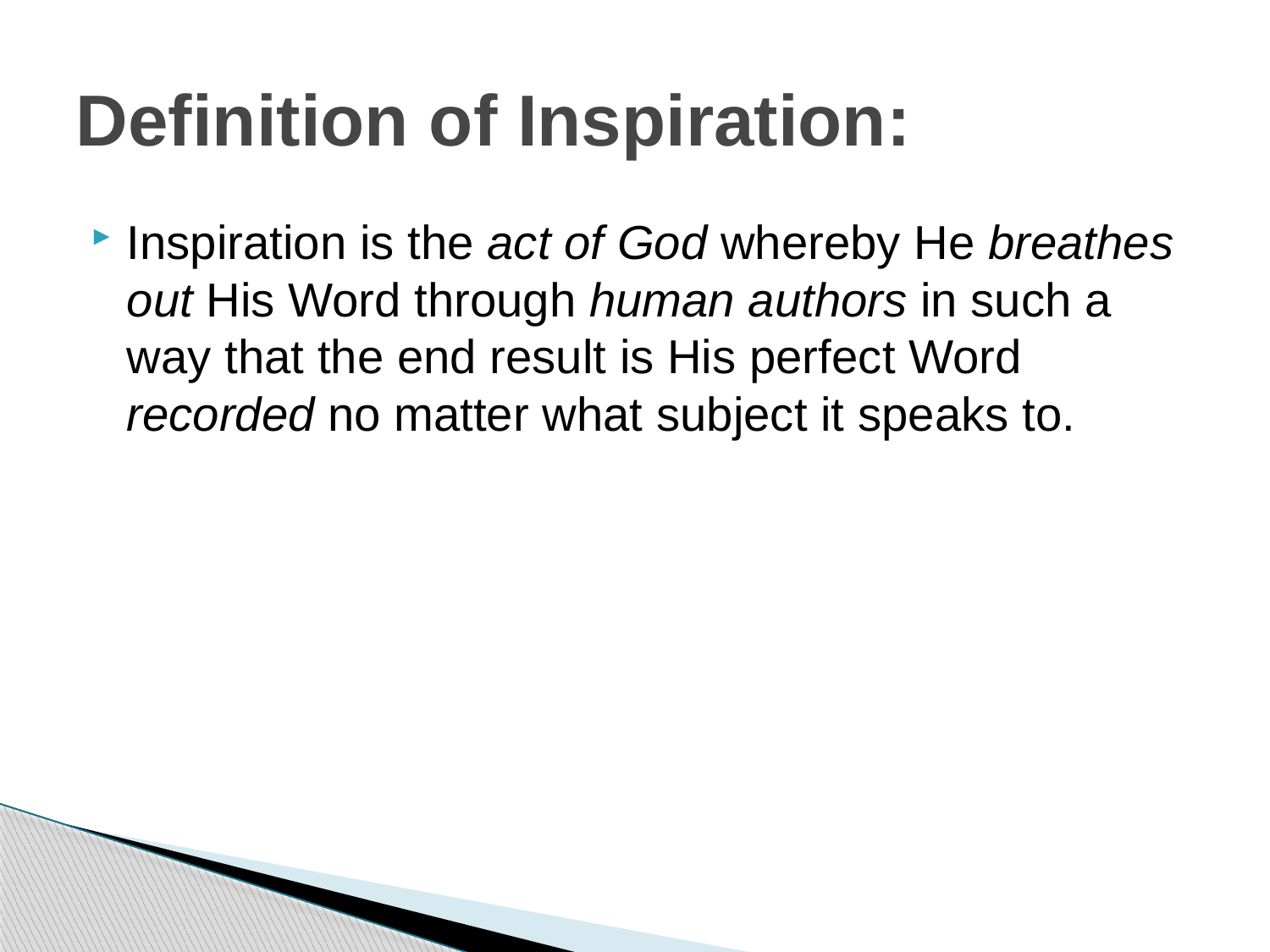

# Definition of Inspiration:
Inspiration is the act of God whereby He breathes out His Word through human authors in such a way that the end result is His perfect Word recorded no matter what subject it speaks to.